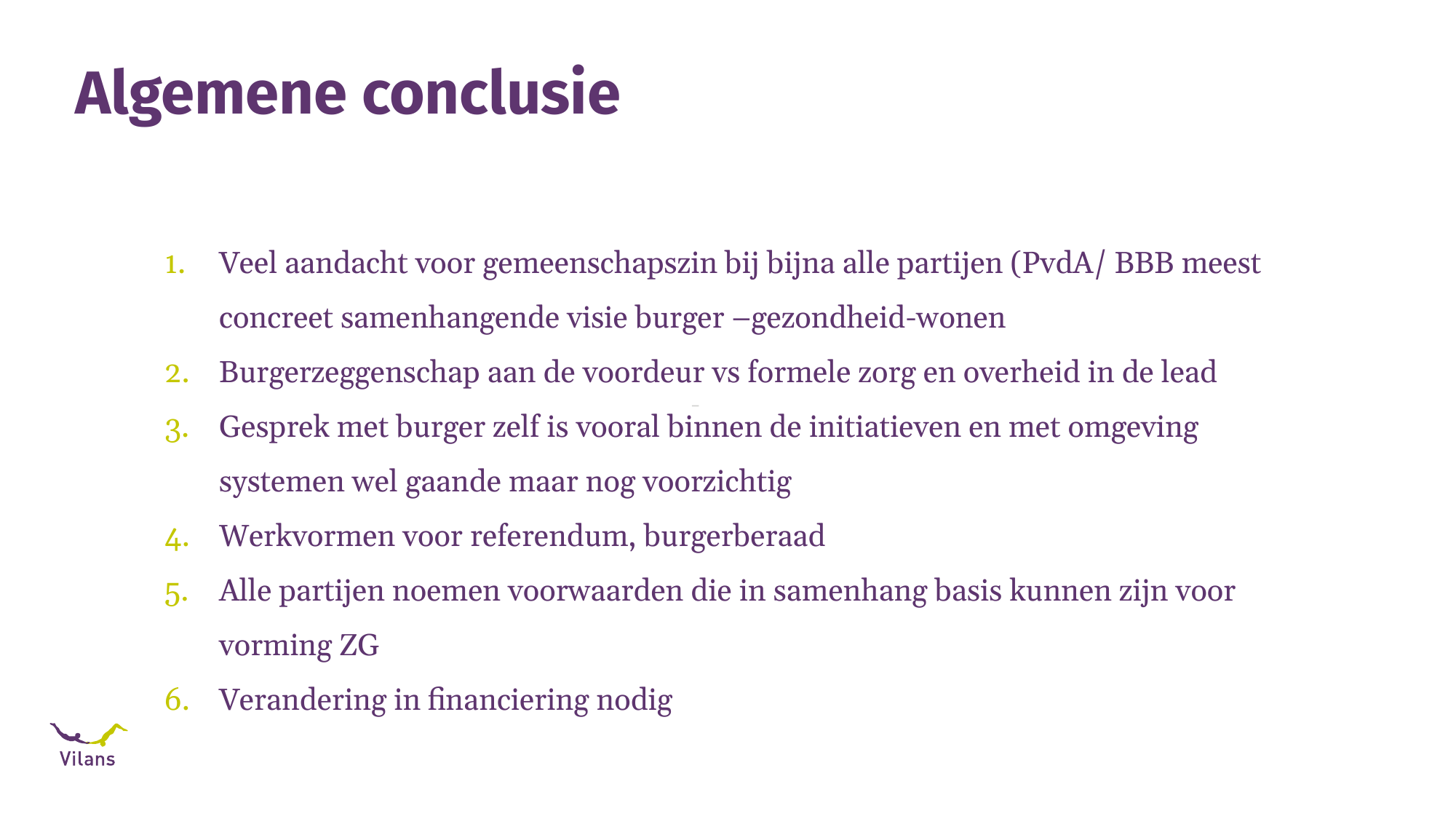

# Algemene conclusie
Veel aandacht voor gemeenschapszin bij bijna alle partijen (PvdA/ BBB meest concreet samenhangende visie burger –gezondheid-wonen
Burgerzeggenschap aan de voordeur vs formele zorg en overheid in de lead
Gesprek met burger zelf is vooral binnen de initiatieven en met omgeving systemen wel gaande maar nog voorzichtig
Werkvormen voor referendum, burgerberaad
Alle partijen noemen voorwaarden die in samenhang basis kunnen zijn voor vorming ZG
Verandering in financiering nodig